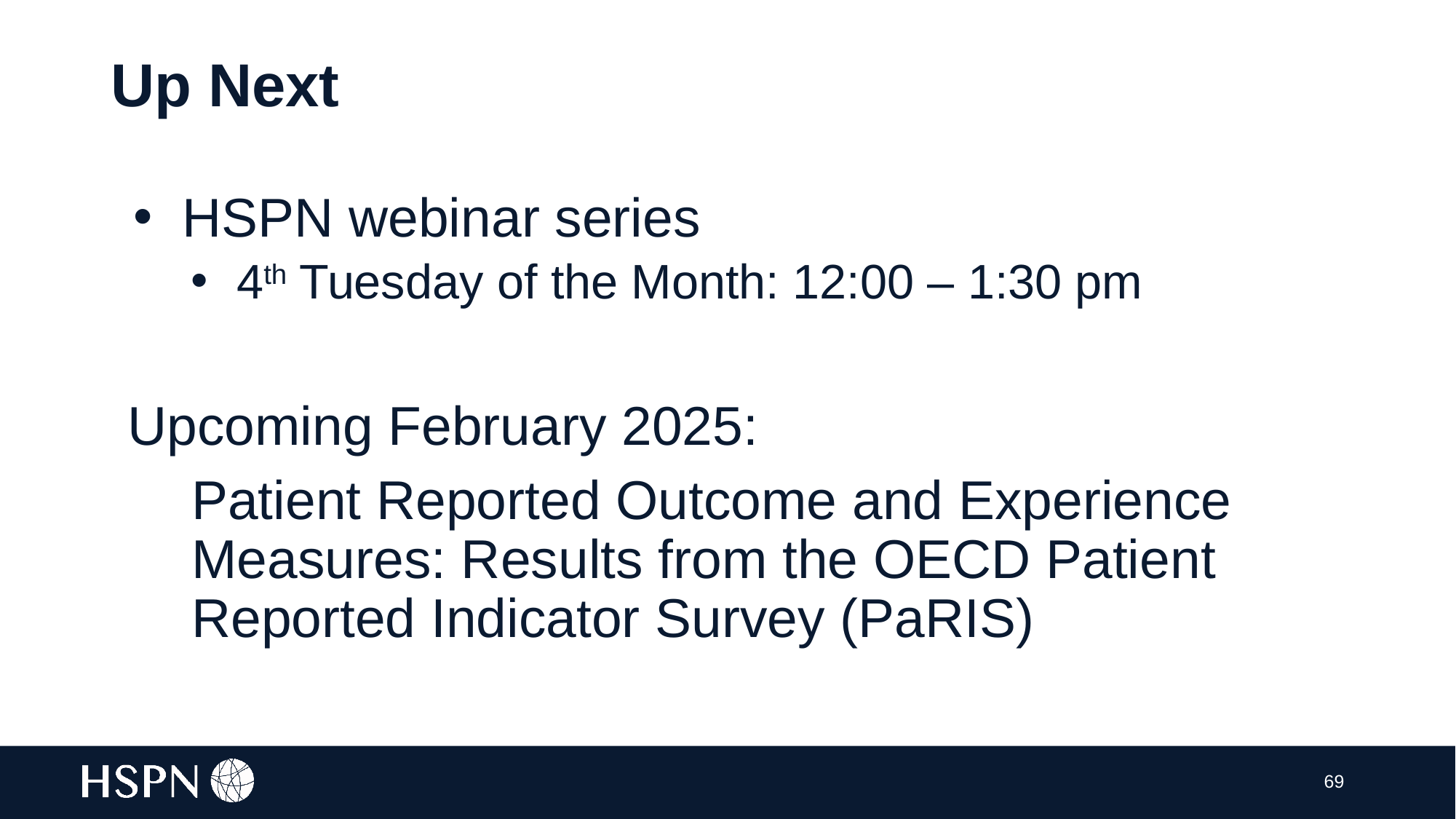

# Up Next
HSPN webinar series
4th Tuesday of the Month: 12:00 – 1:30 pm

Upcoming February 2025:
	Patient Reported Outcome and Experience Measures: Results from the OECD Patient Reported Indicator Survey (PaRIS)
69